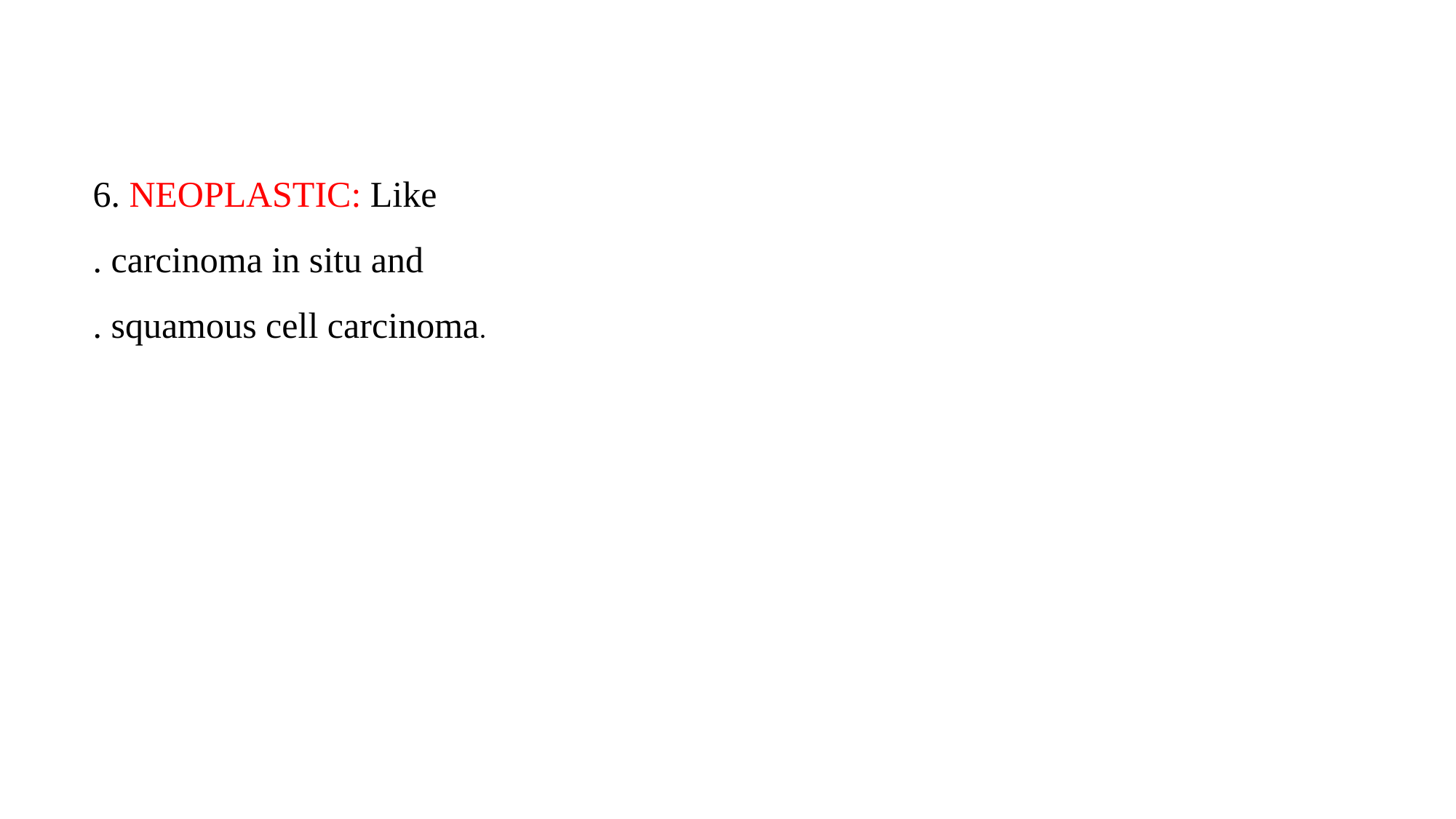

6. NEOPLASTIC: Like
. carcinoma in situ and
. squamous cell carcinoma.